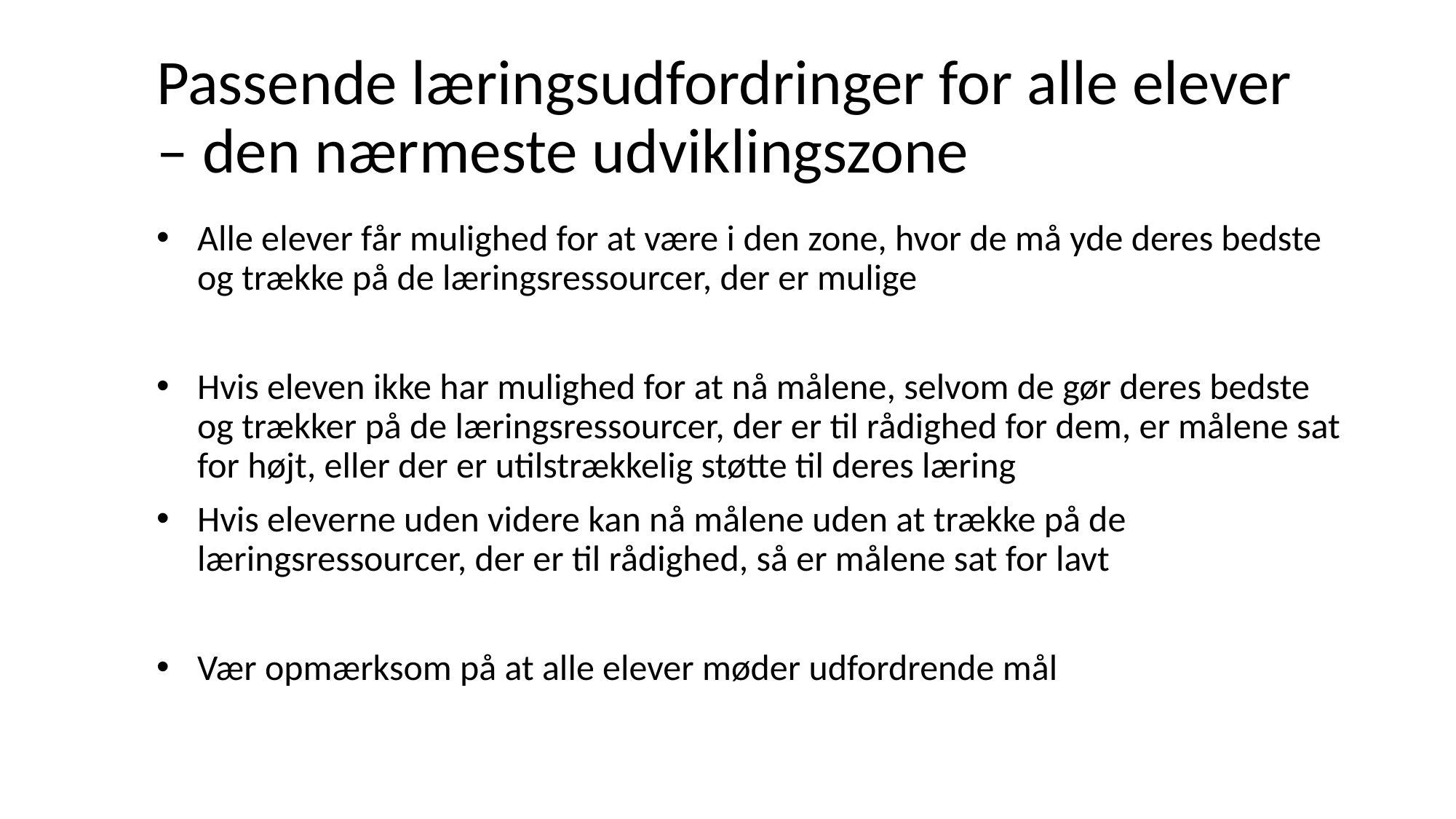

# Passende læringsudfordringer for alle elever – den nærmeste udviklingszone
Alle elever får mulighed for at være i den zone, hvor de må yde deres bedste og trække på de læringsressourcer, der er mulige

Hvis eleven ikke har mulighed for at nå målene, selvom de gør deres bedste og trækker på de læringsressourcer, der er til rådighed for dem, er målene sat for højt, eller der er utilstrækkelig støtte til deres læring
Hvis eleverne uden videre kan nå målene uden at trække på de læringsressourcer, der er til rådighed, så er målene sat for lavt

Vær opmærksom på at alle elever møder udfordrende mål